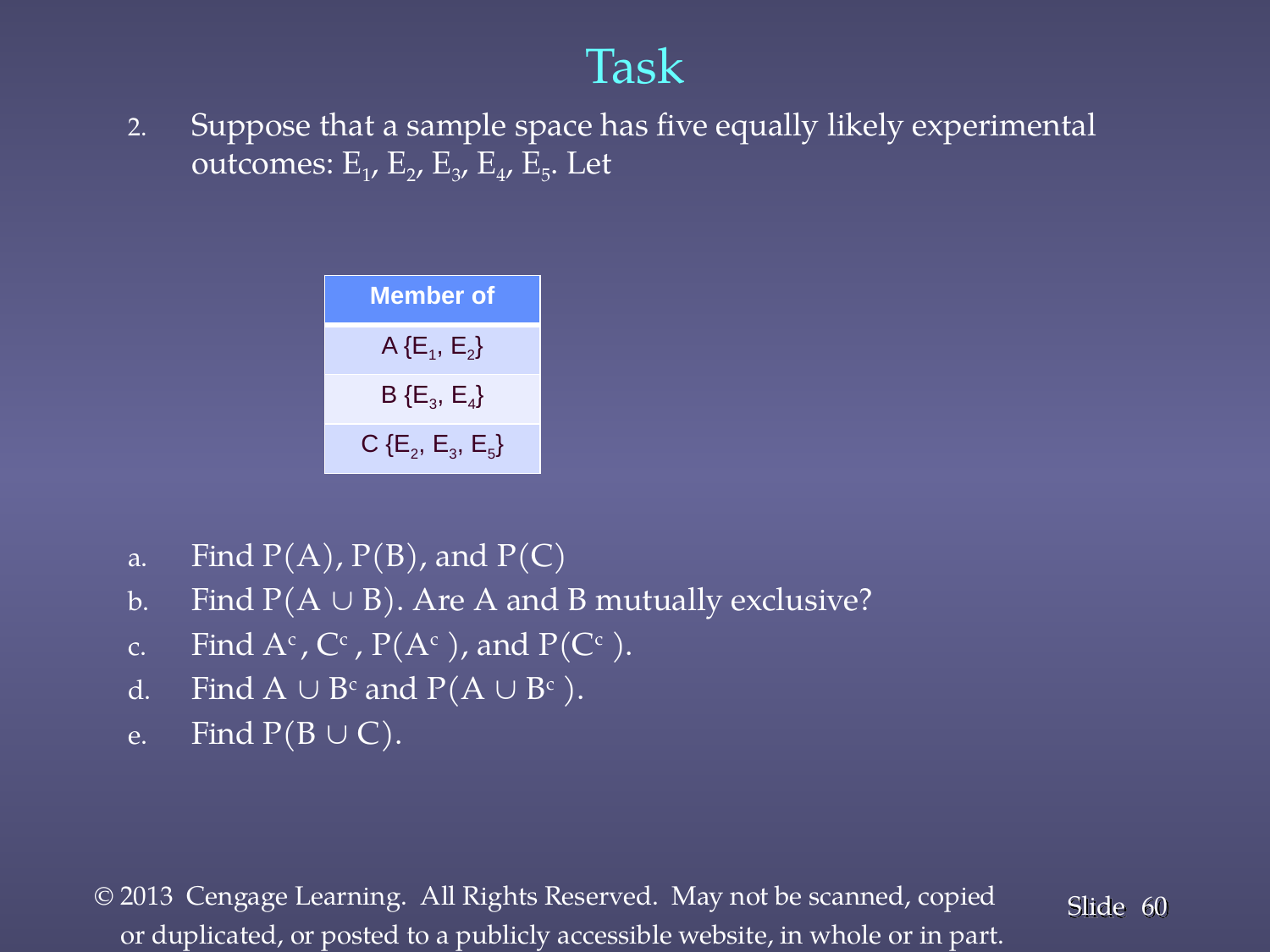

# Task
Suppose that a sample space has five equally likely experimental outcomes: E1, E2, E3, E4, E5. Let

Find P(A), P(B), and P(C)
Find P(A ∪ B). Are A and B mutually exclusive?
Find Ac , Cc , P(Ac ), and P(Cc ).
Find A ∪ Bc and P(A ∪ Bc ).
Find P(B ∪ C).

| Member of |
| --- |
| A {E1, E2} |
| B {E3, E4} |
| C {E2, E3, E5} |